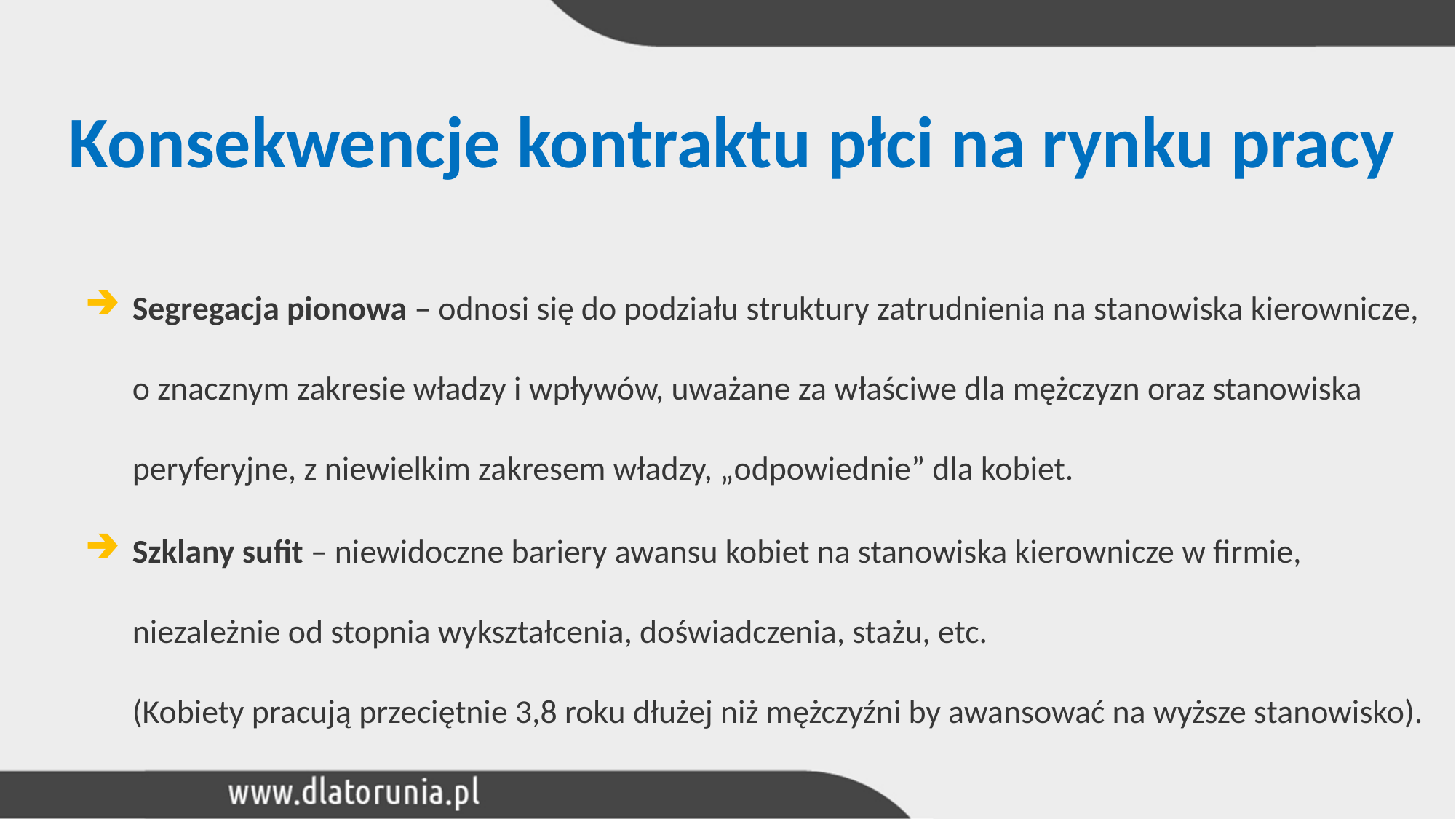

# Konsekwencje kontraktu płci na rynku pracy
Segregacja pionowa – odnosi się do podziału struktury zatrudnienia na stanowiska kierownicze, o znacznym zakresie władzy i wpływów, uważane za właściwe dla mężczyzn oraz stanowiska peryferyjne, z niewielkim zakresem władzy, „odpowiednie” dla kobiet.
Szklany sufit – niewidoczne bariery awansu kobiet na stanowiska kierownicze w firmie, niezależnie od stopnia wykształcenia, doświadczenia, stażu, etc.
(Kobiety pracują przeciętnie 3,8 roku dłużej niż mężczyźni by awansować na wyższe stanowisko).